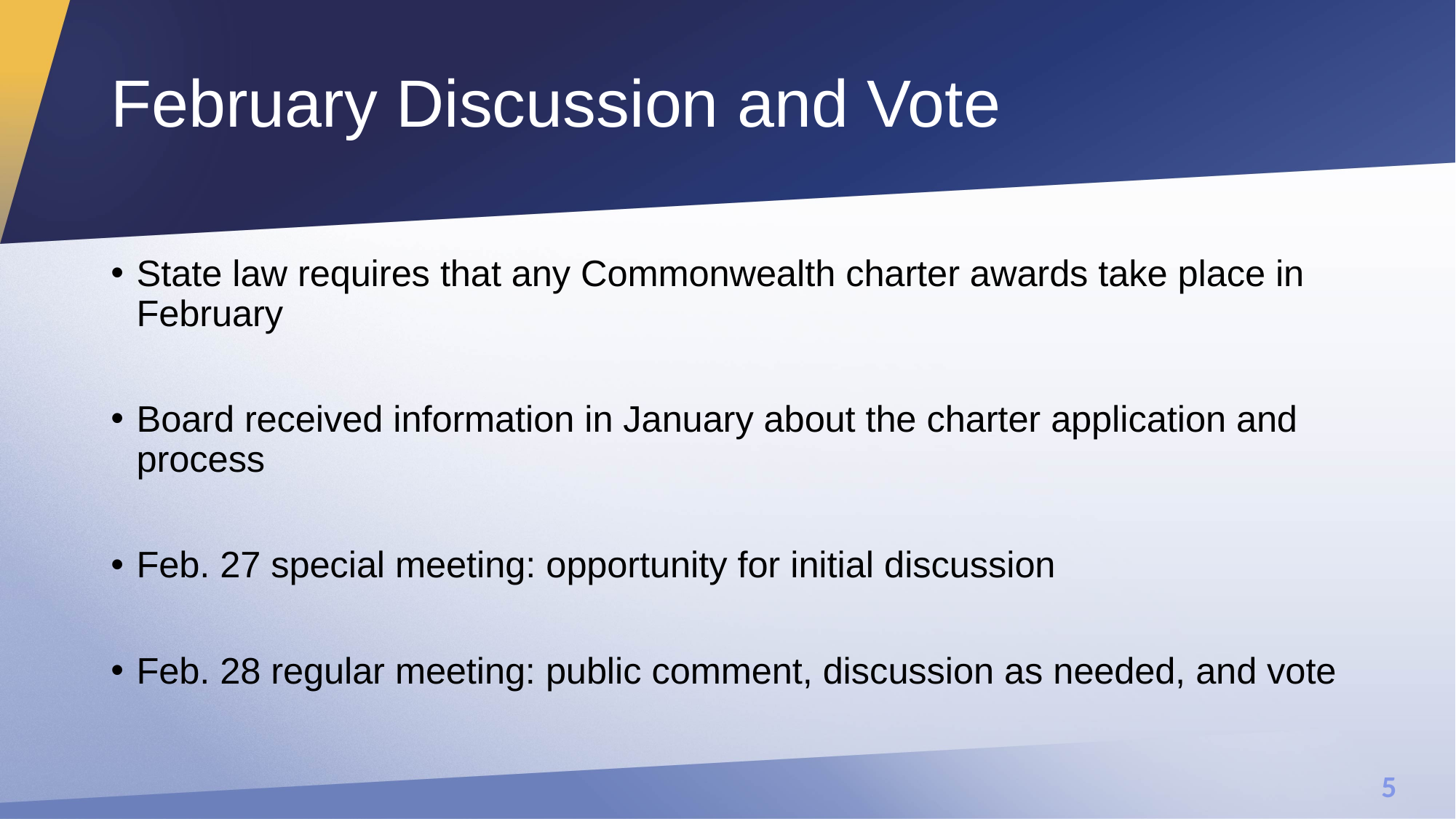

# February Discussion and Vote
State law requires that any Commonwealth charter awards take place in February

Board received information in January about the charter application and process

Feb. 27 special meeting: opportunity for initial discussion

Feb. 28 regular meeting: public comment, discussion as needed, and vote